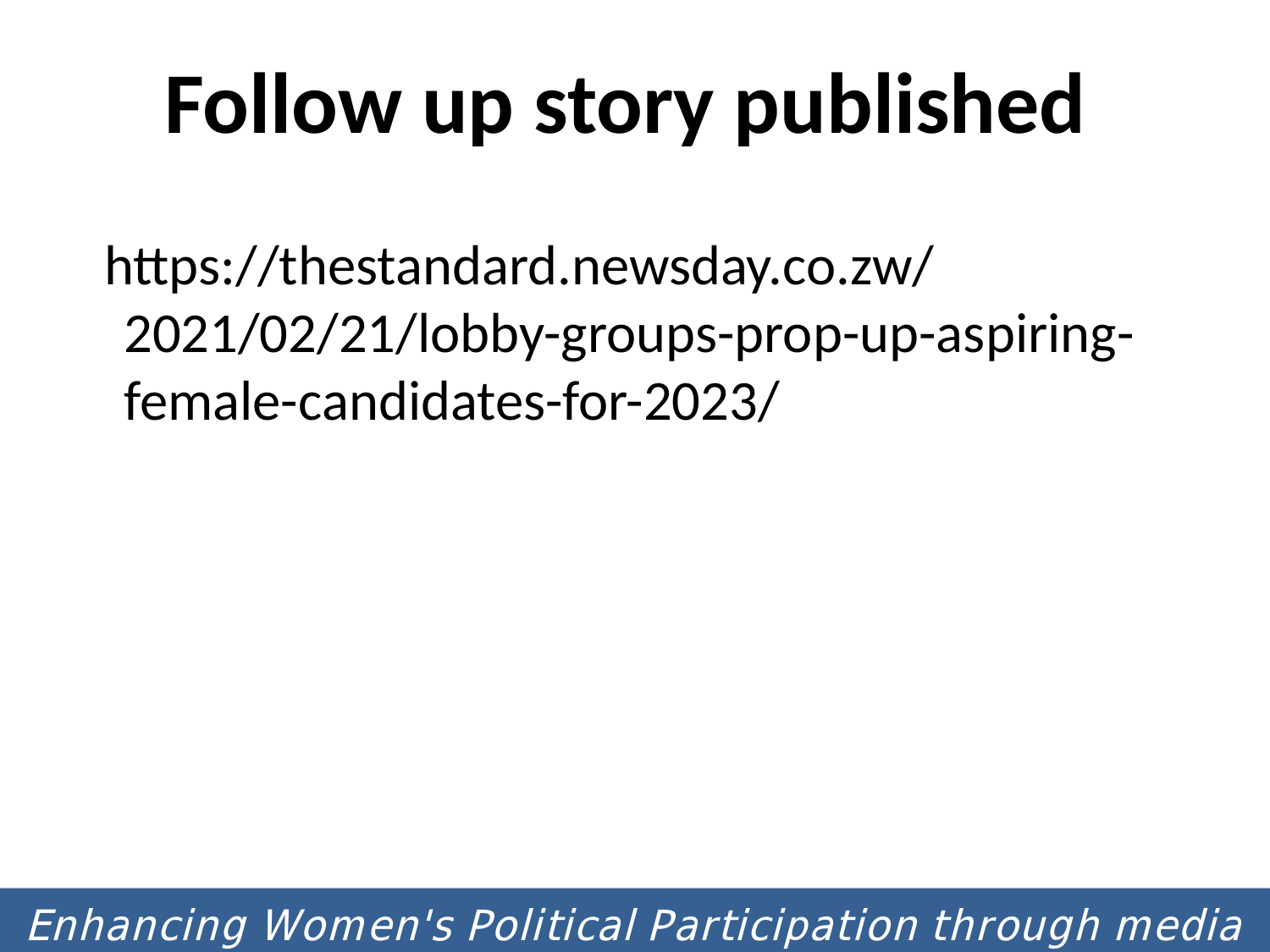

# Follow up story published
https://thestandard.newsday.co.zw/2021/02/21/lobby-groups-prop-up-aspiring-female-candidates-for-2023/
Enhancing Women's Political Participation through media